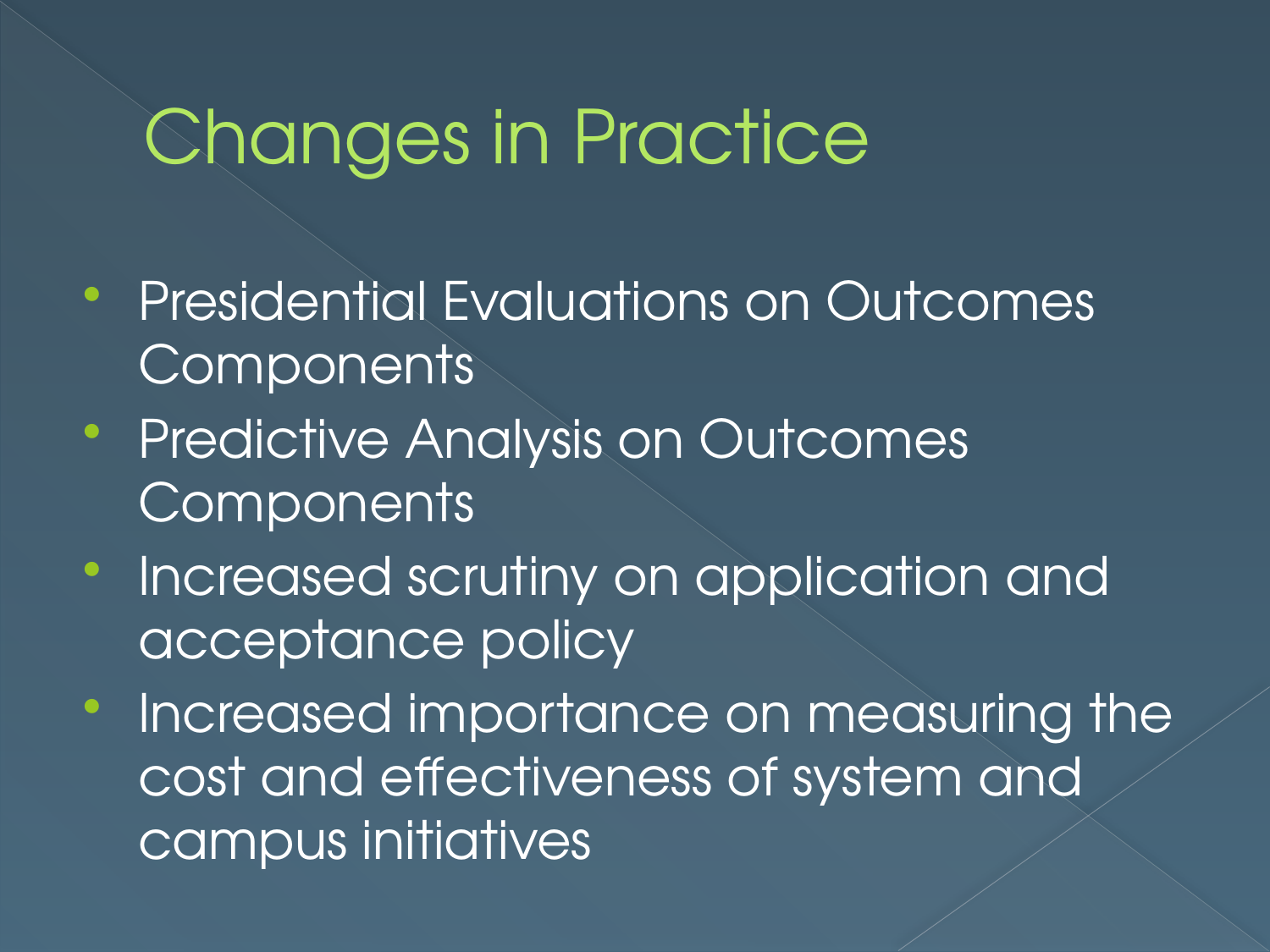

# Changes in Practice
Presidential Evaluations on Outcomes Components
Predictive Analysis on Outcomes Components
Increased scrutiny on application and acceptance policy
Increased importance on measuring the cost and effectiveness of system and campus initiatives